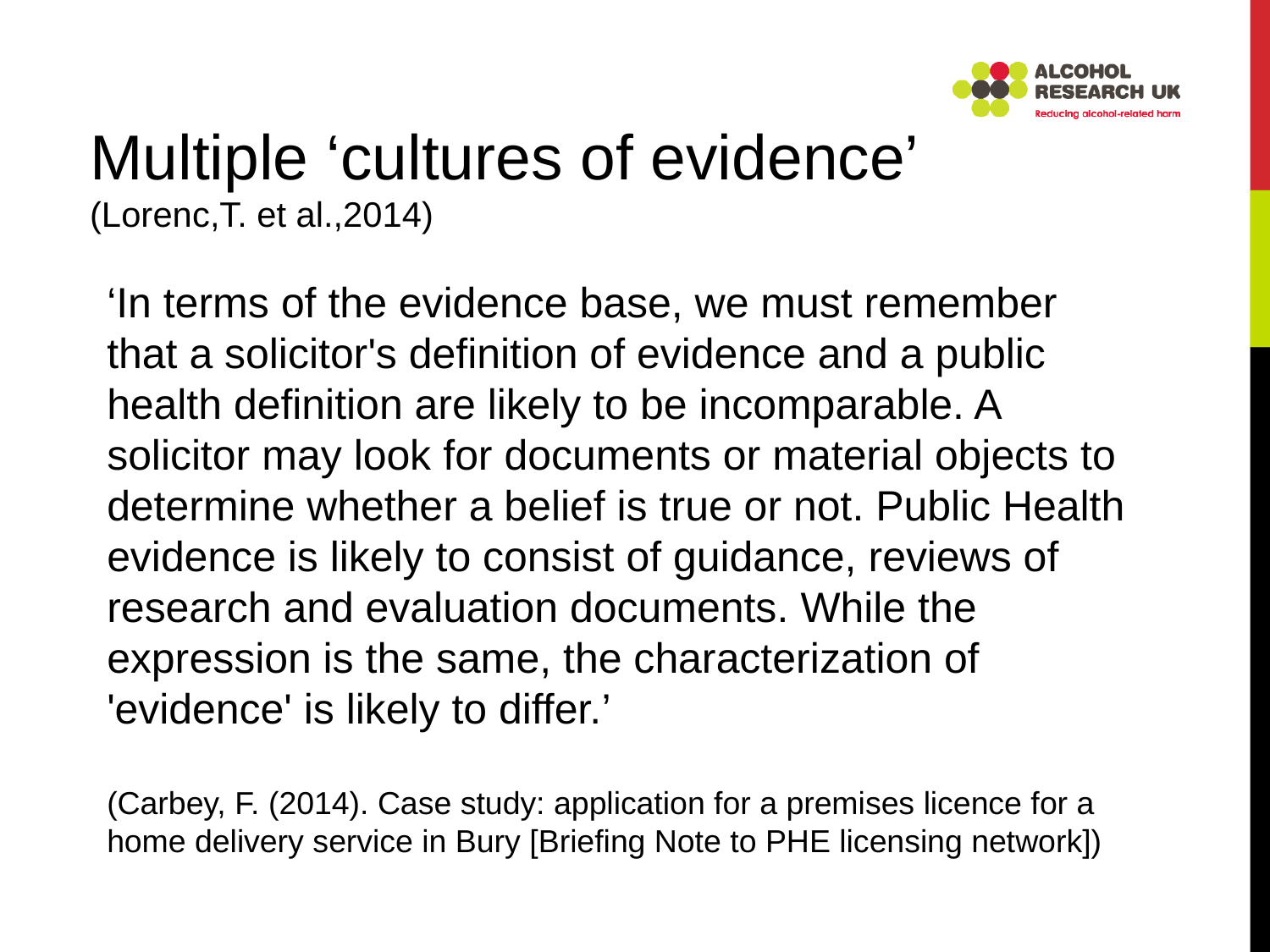

Multiple ‘cultures of evidence’
(Lorenc,T. et al.,2014)
‘In terms of the evidence base, we must remember that a solicitor's definition of evidence and a public health definition are likely to be incomparable. A solicitor may look for documents or material objects to determine whether a belief is true or not. Public Health evidence is likely to consist of guidance, reviews of research and evaluation documents. While the expression is the same, the characterization of 'evidence' is likely to differ.’

(Carbey, F. (2014). Case study: application for a premises licence for a home delivery service in Bury [Briefing Note to PHE licensing network])